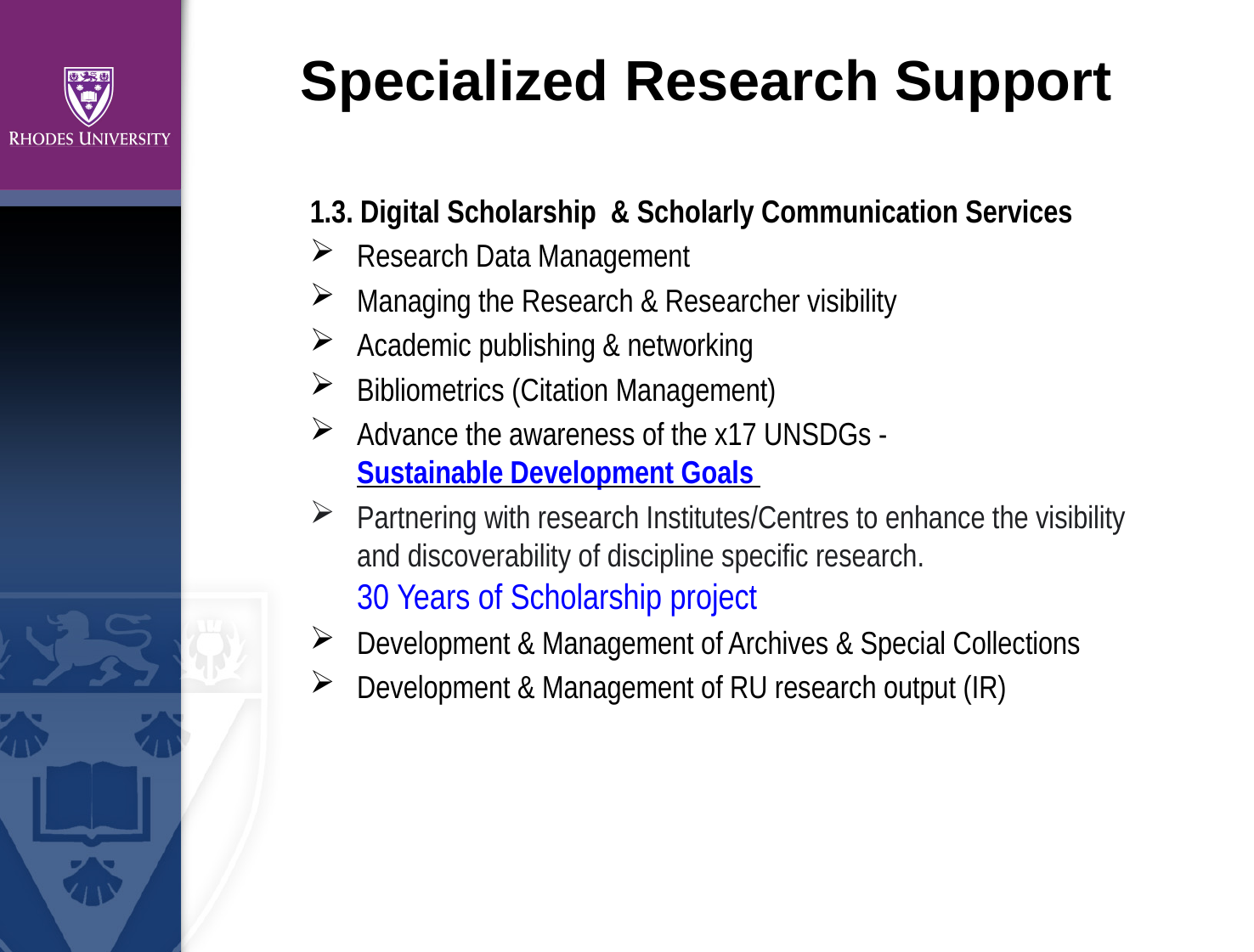

Specialized Research Support
1.3. Digital Scholarship  & Scholarly Communication Services
Research Data Management
Managing the Research & Researcher visibility
Academic publishing & networking
Bibliometrics (Citation Management)
Advance the awareness of the x17 UNSDGs - Sustainable Development Goals
Partnering with research Institutes/Centres to enhance the visibility and discoverability of discipline specific research. 30 Years of Scholarship project
Development & Management of Archives & Special Collections
Development & Management of RU research output (IR)